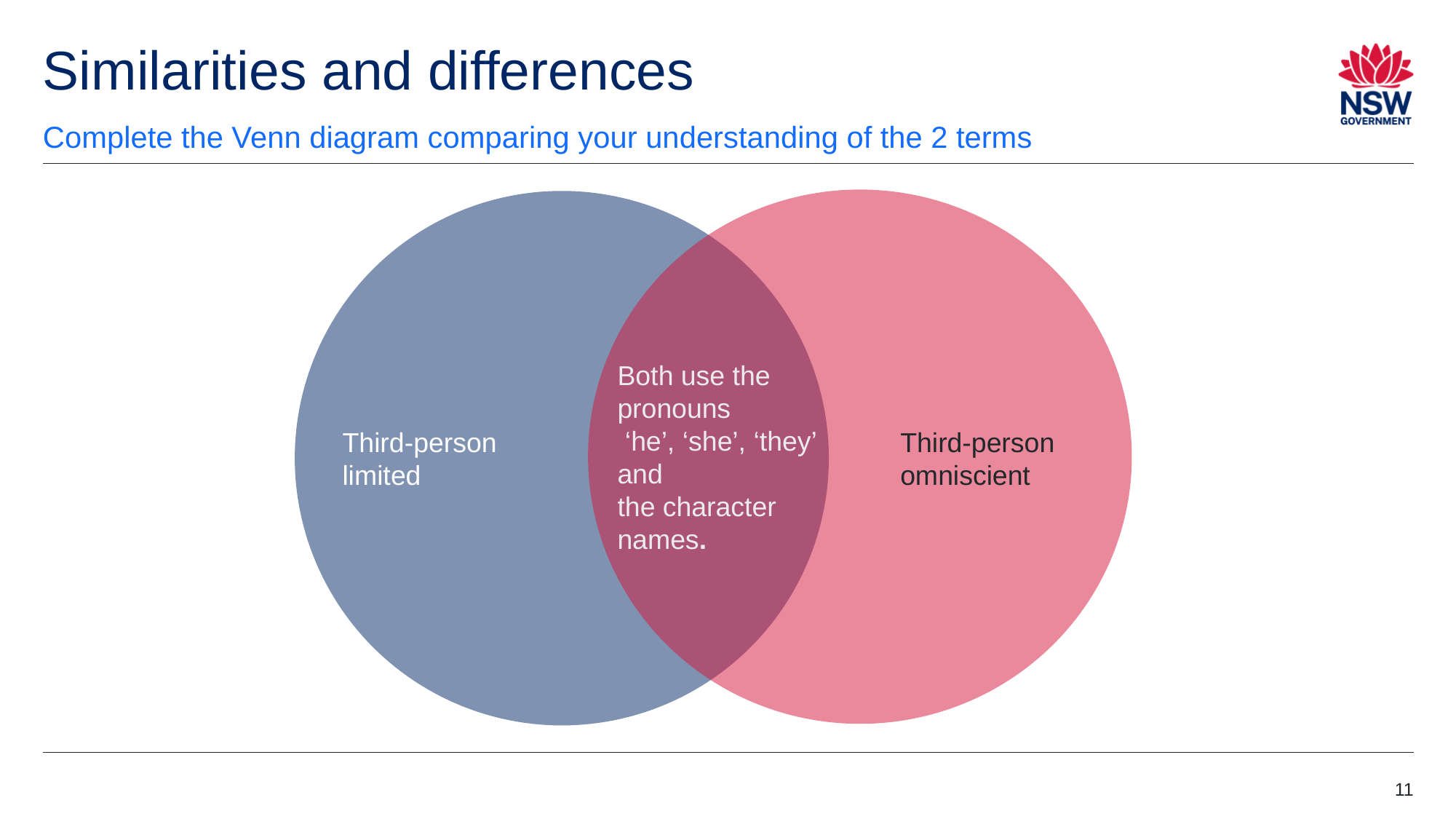

# Similarities and differences
Complete the Venn diagram comparing your understanding of the 2 terms

Both use the
pronouns
 ‘he’, ‘she’, ‘they’
and
the character
names.
Third-person limited
Third-person omniscient
11